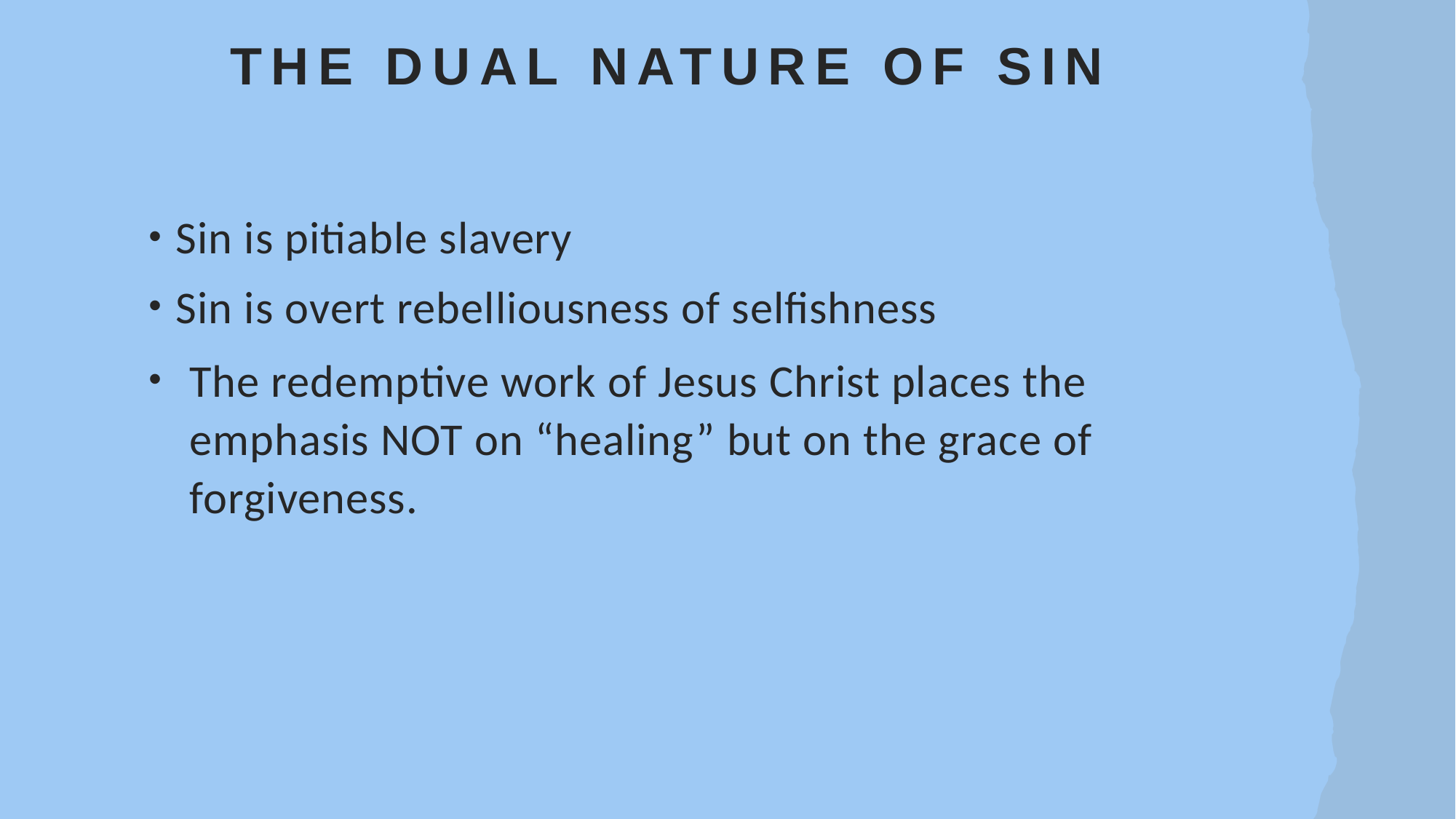

# The Dual Nature of sin
Sin is pitiable slavery
Sin is overt rebelliousness of selfishness
The redemptive work of Jesus Christ places the emphasis NOT on “healing” but on the grace of forgiveness.